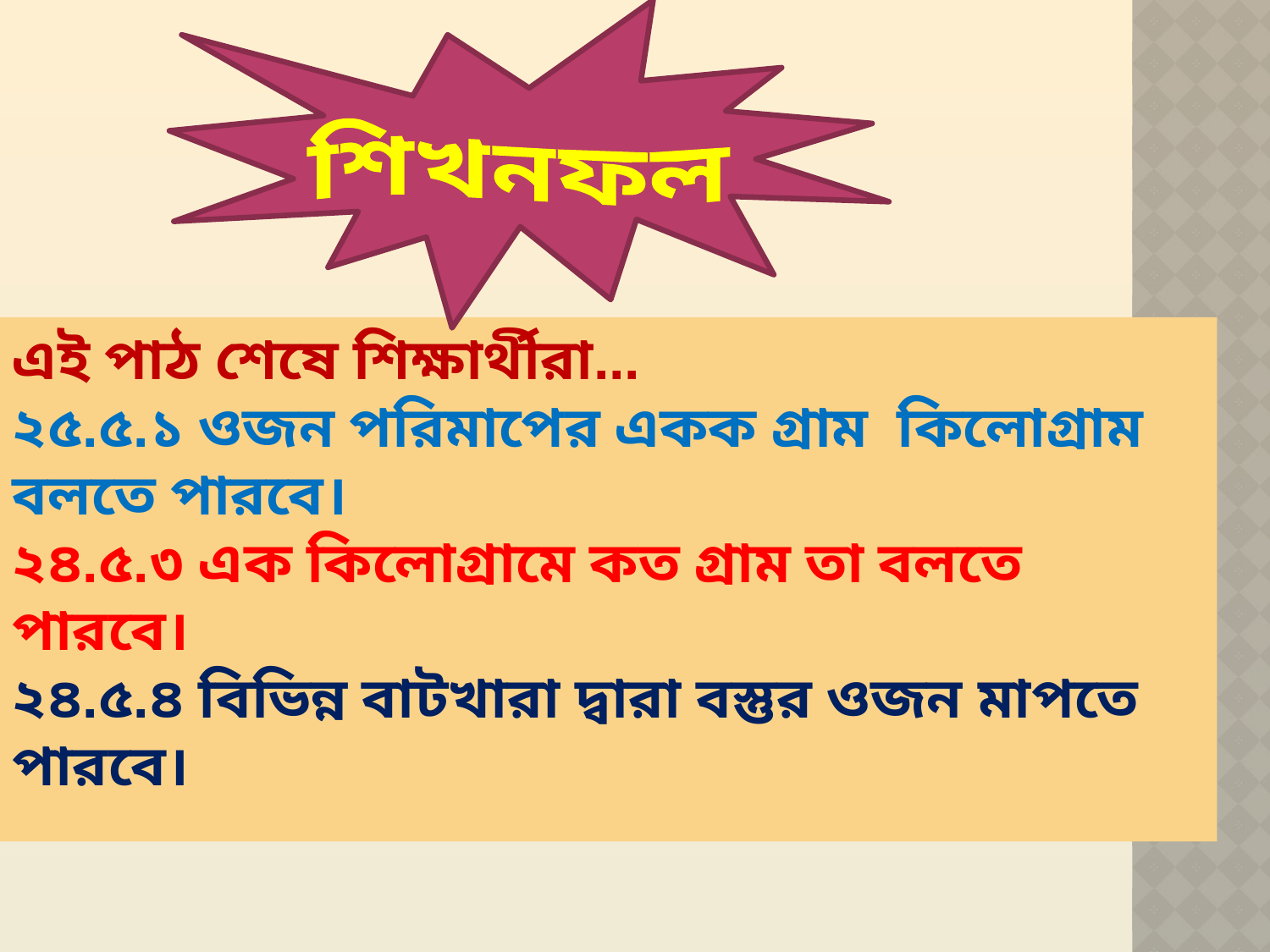

শিখনফল
এই পাঠ শেষে শিক্ষার্থীরা...
২৫.৫.১ ওজন পরিমাপের একক গ্রাম  কিলোগ্রাম বলতে পারবে।
২৪.৫.৩ এক কিলোগ্রামে কত গ্রাম তা বলতে পারবে।
২৪.৫.৪ বিভিন্ন বাটখারা দ্বারা বস্তুর ওজন মাপতে পারবে।